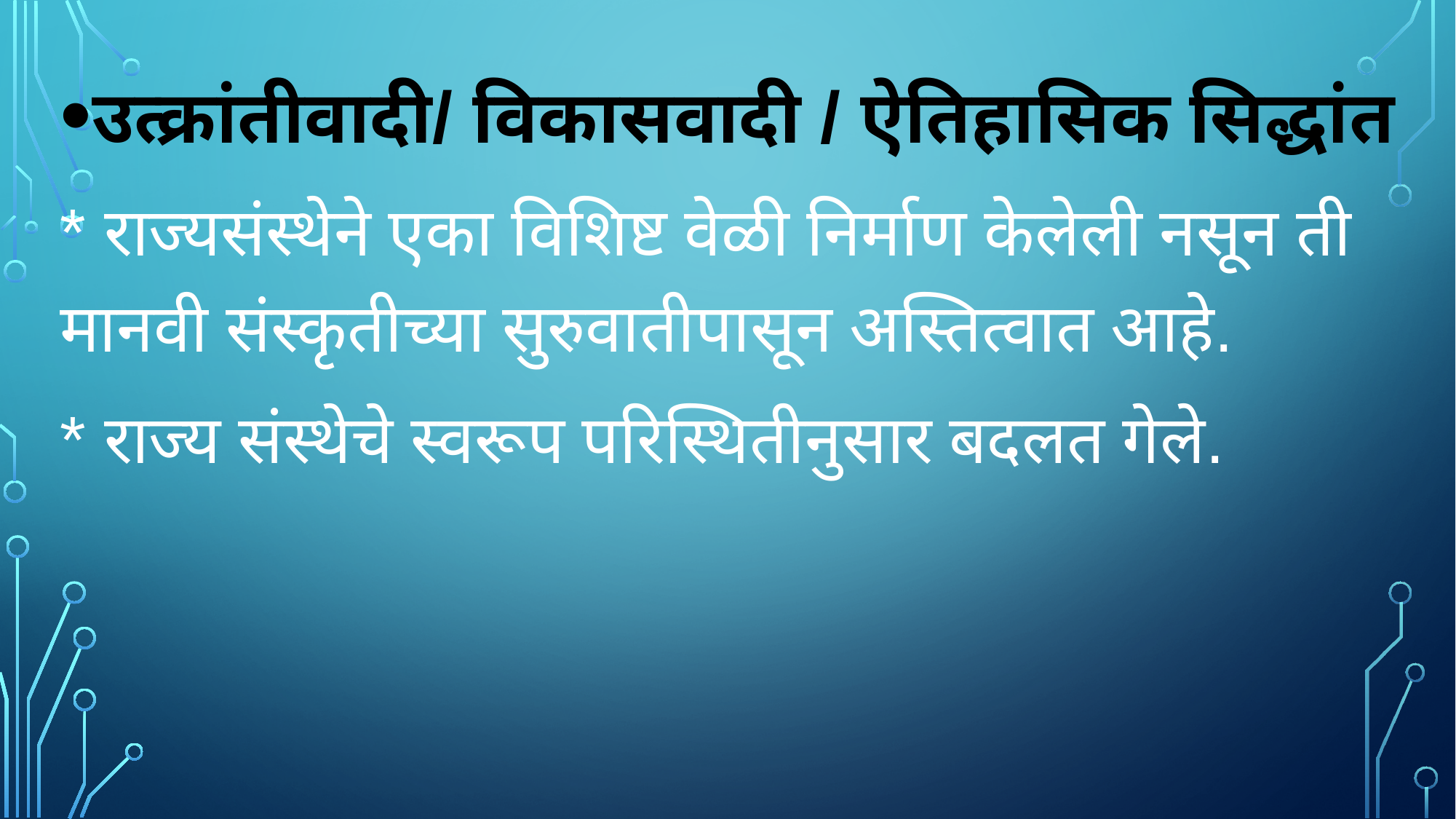

उत्क्रांतीवादी/ विकासवादी / ऐतिहासिक सिद्धांत
* राज्यसंस्थेने एका विशिष्ट वेळी निर्माण केलेली नसून ती मानवी संस्कृतीच्या सुरुवातीपासून अस्तित्वात आहे.
* राज्य संस्थेचे स्वरूप परिस्थितीनुसार बदलत गेले.